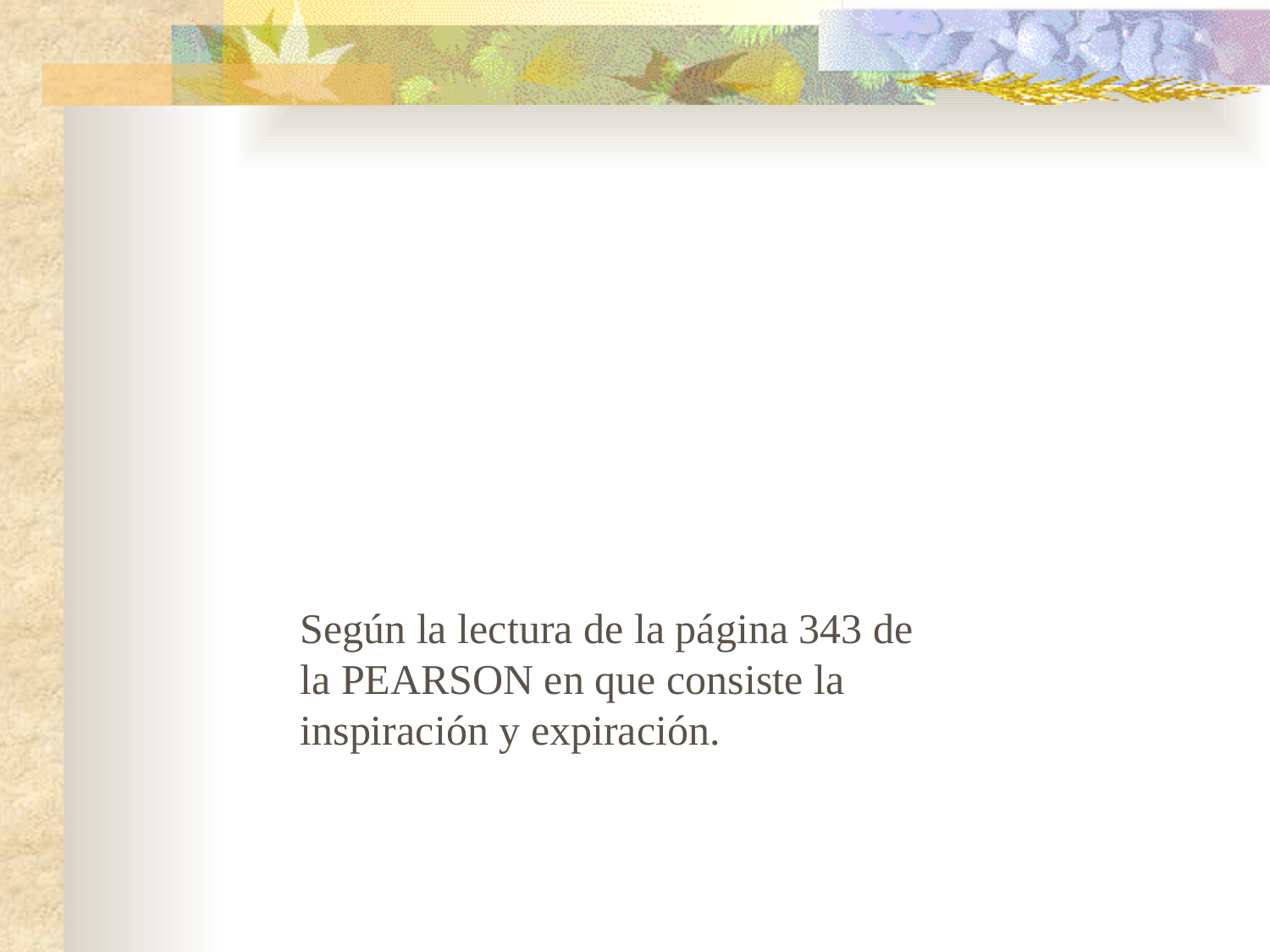

Según la lectura de la página 343 de la PEARSON en que consiste la inspiración y expiración.